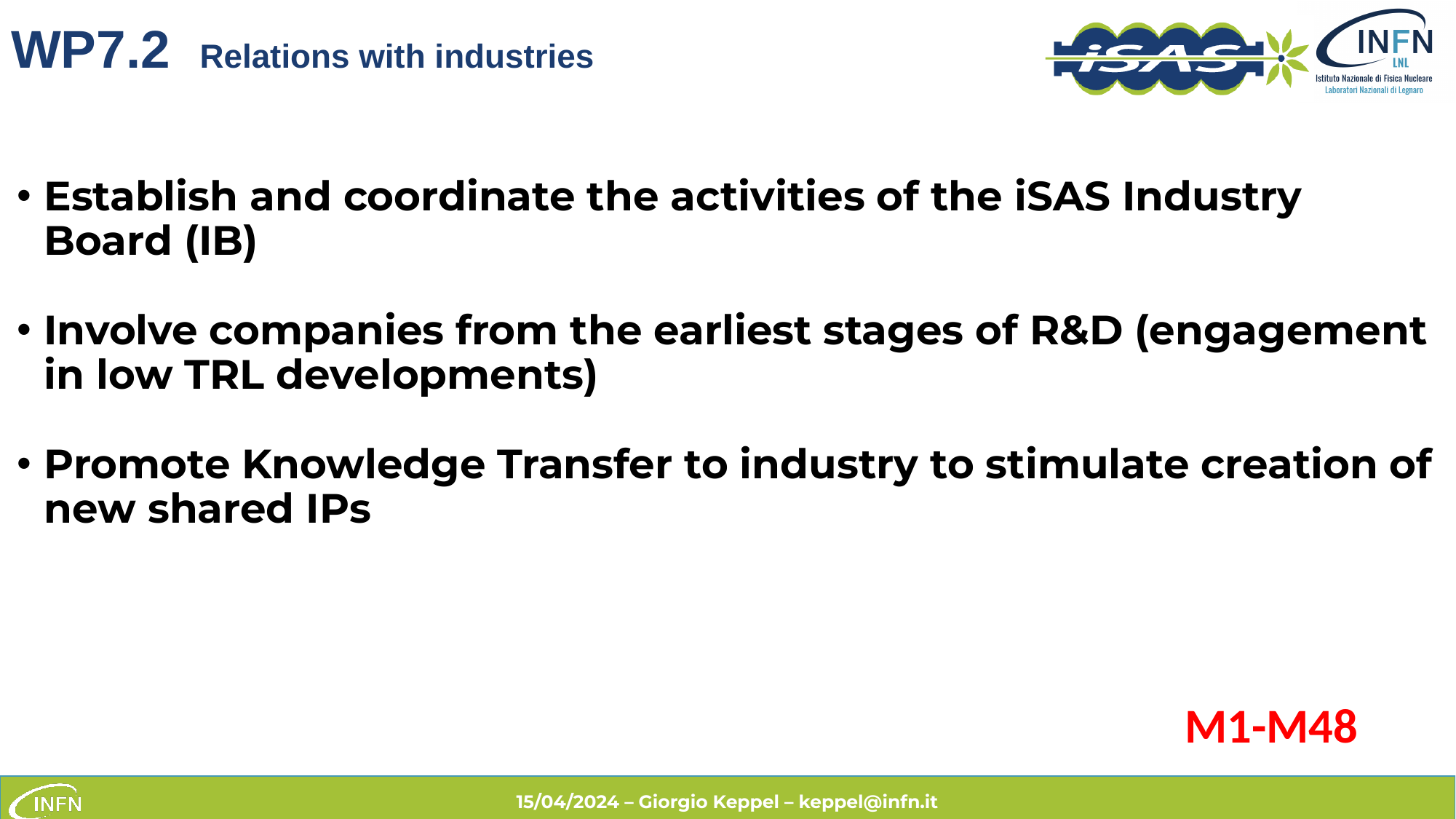

# WP7.2  Relations with industries
Establish and coordinate the activities of the iSAS Industry Board (IB)
Involve companies from the earliest stages of R&D (engagement in low TRL developments)
Promote Knowledge Transfer to industry to stimulate creation of new shared IPs
M1-M48